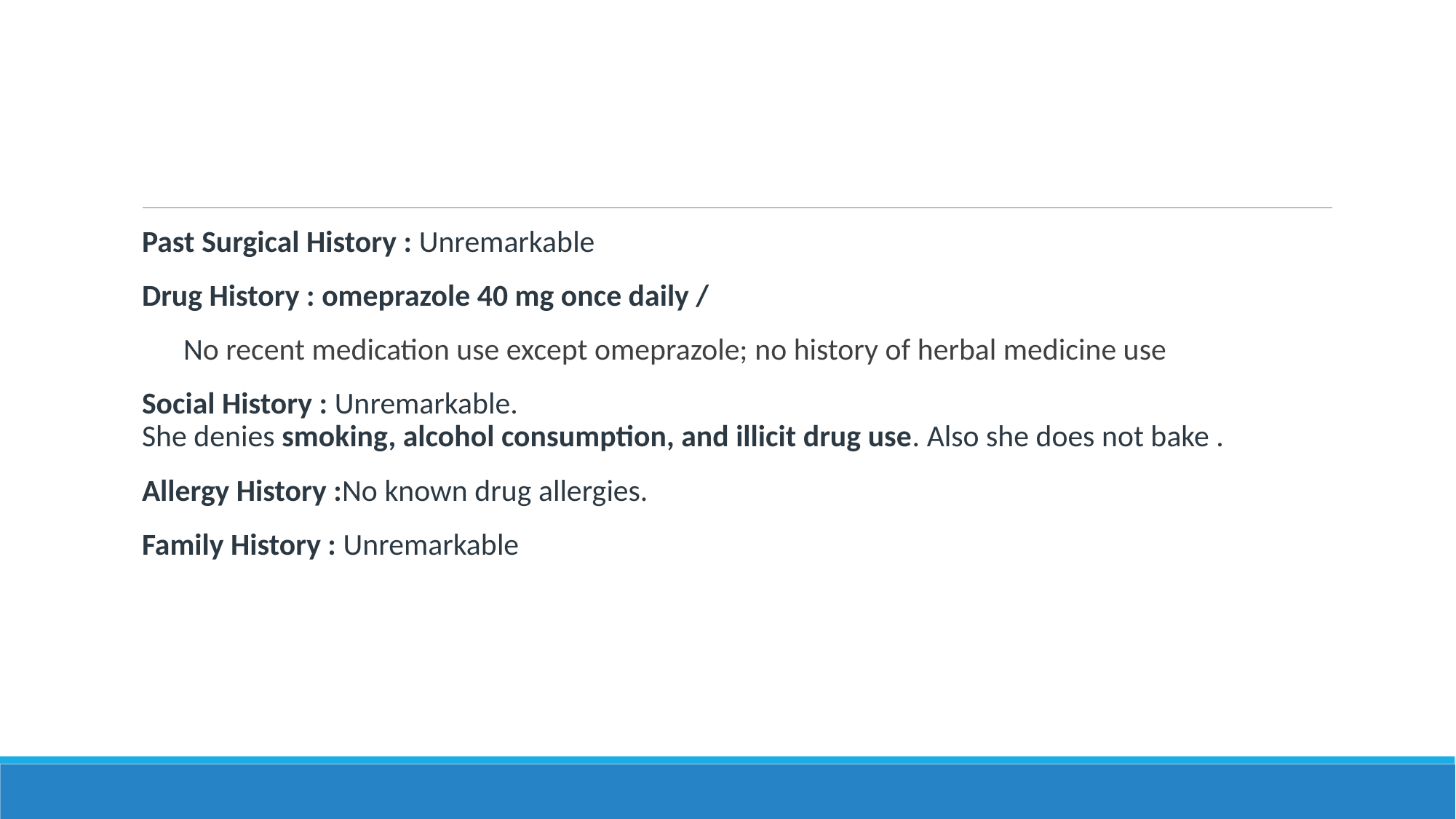

#
Past Surgical History : Unremarkable
Drug History : omeprazole 40 mg once daily /
      No recent medication use except omeprazole; no history of herbal medicine use
Social History : Unremarkable.
She denies smoking, alcohol consumption, and illicit drug use. Also she does not bake .
Allergy History :No known drug allergies.
Family History : Unremarkable